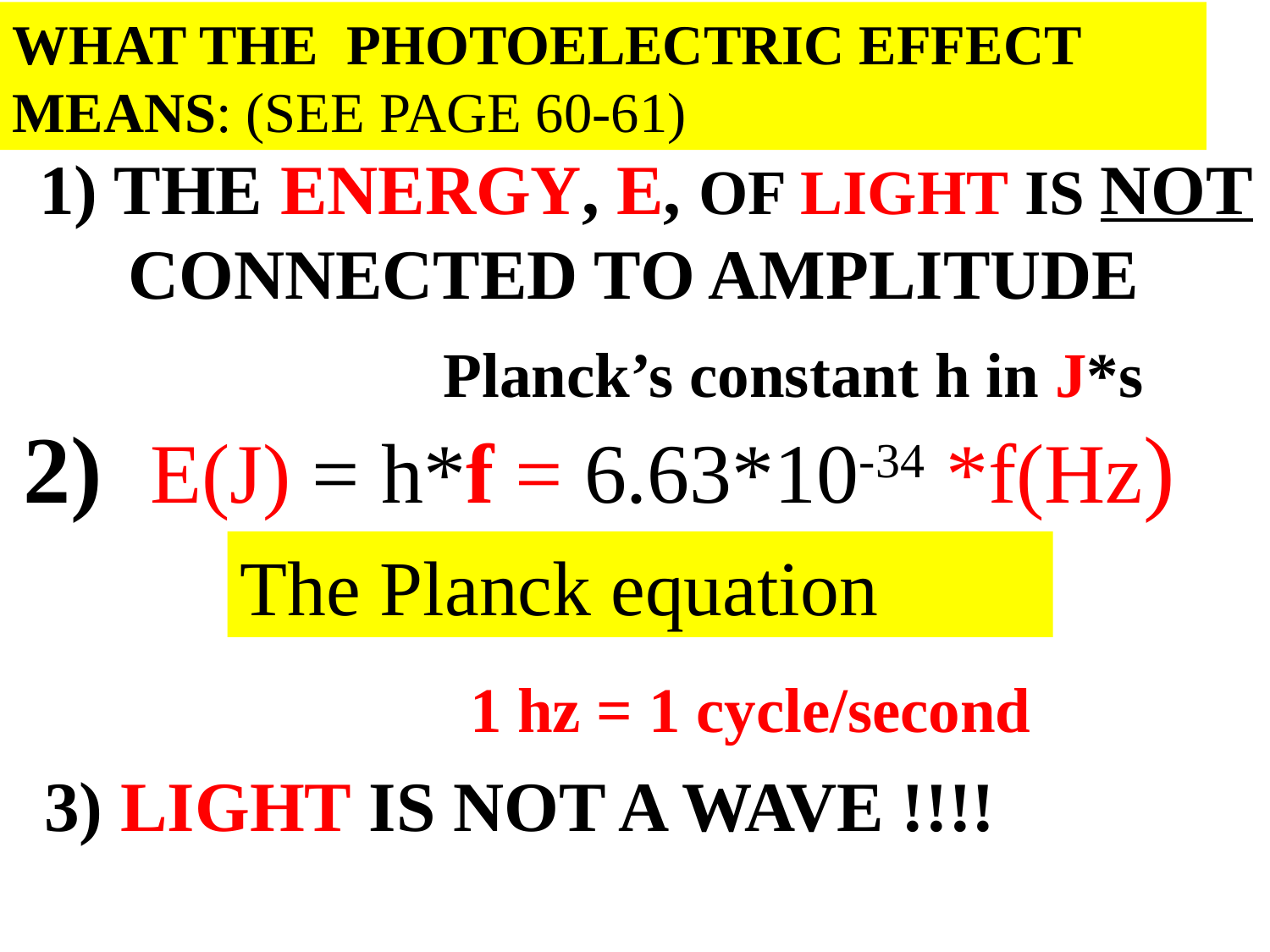

WHAT THE  PHOTOELECTRIC EFFECT MEANS: (SEE PAGE 60-61)
 1) THE ENERGY, E, OF LIGHT IS NOT
      CONNECTED TO AMPLITUDE
Planck’s constant h in J*s
2)	E(J) = h*f = 6.63*10-34 *f(Hz)
The Planck equation
1 hz = 1 cycle/second
3) LIGHT IS NOT A WAVE !!!!